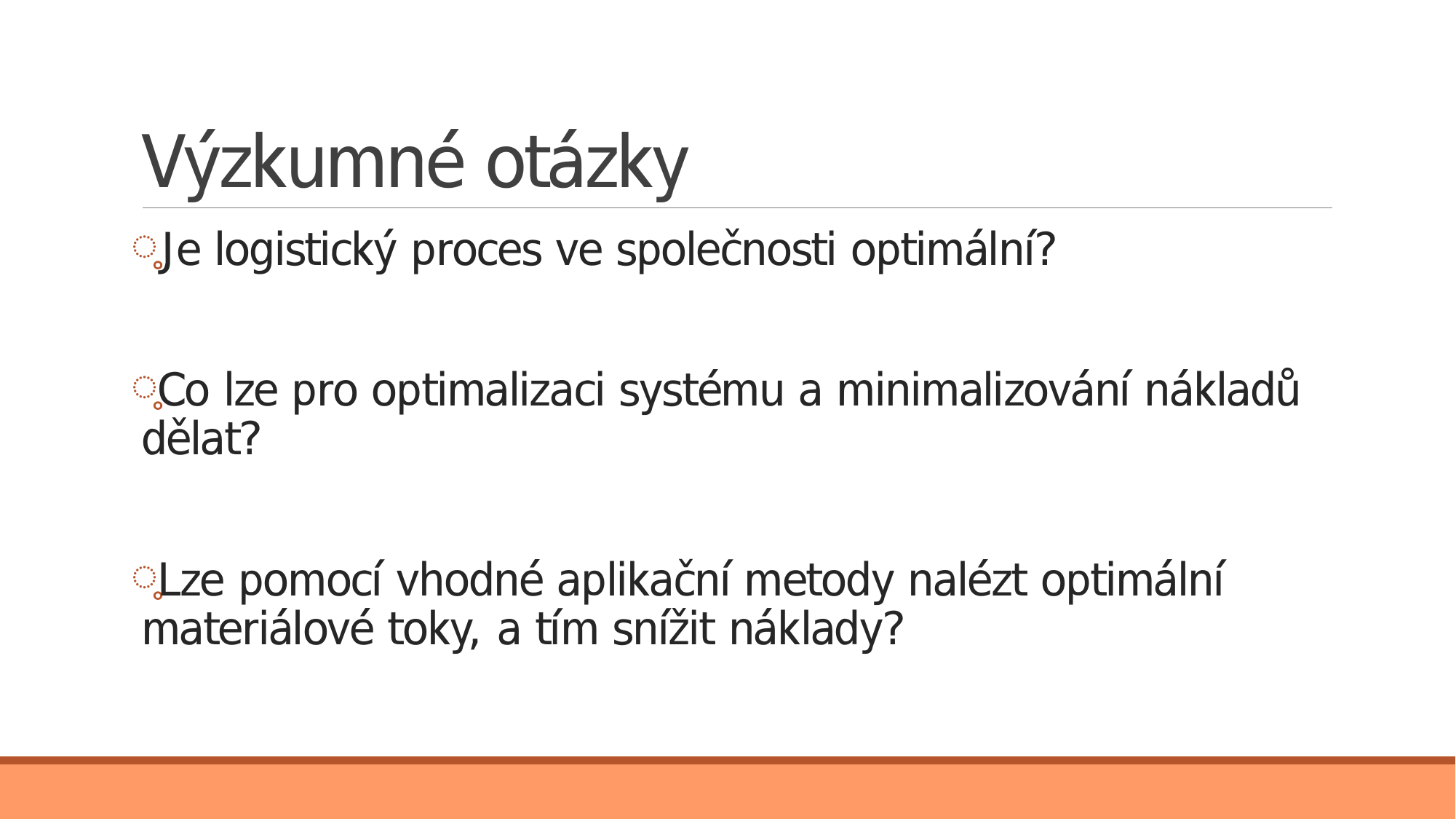

# Výzkumné otázky
Je logistický proces ve společnosti optimální?

Co lze pro optimalizaci systému a minimalizování nákladů dělat?

Lze pomocí vhodné aplikační metody nalézt optimální materiálové toky, a tím snížit náklady?